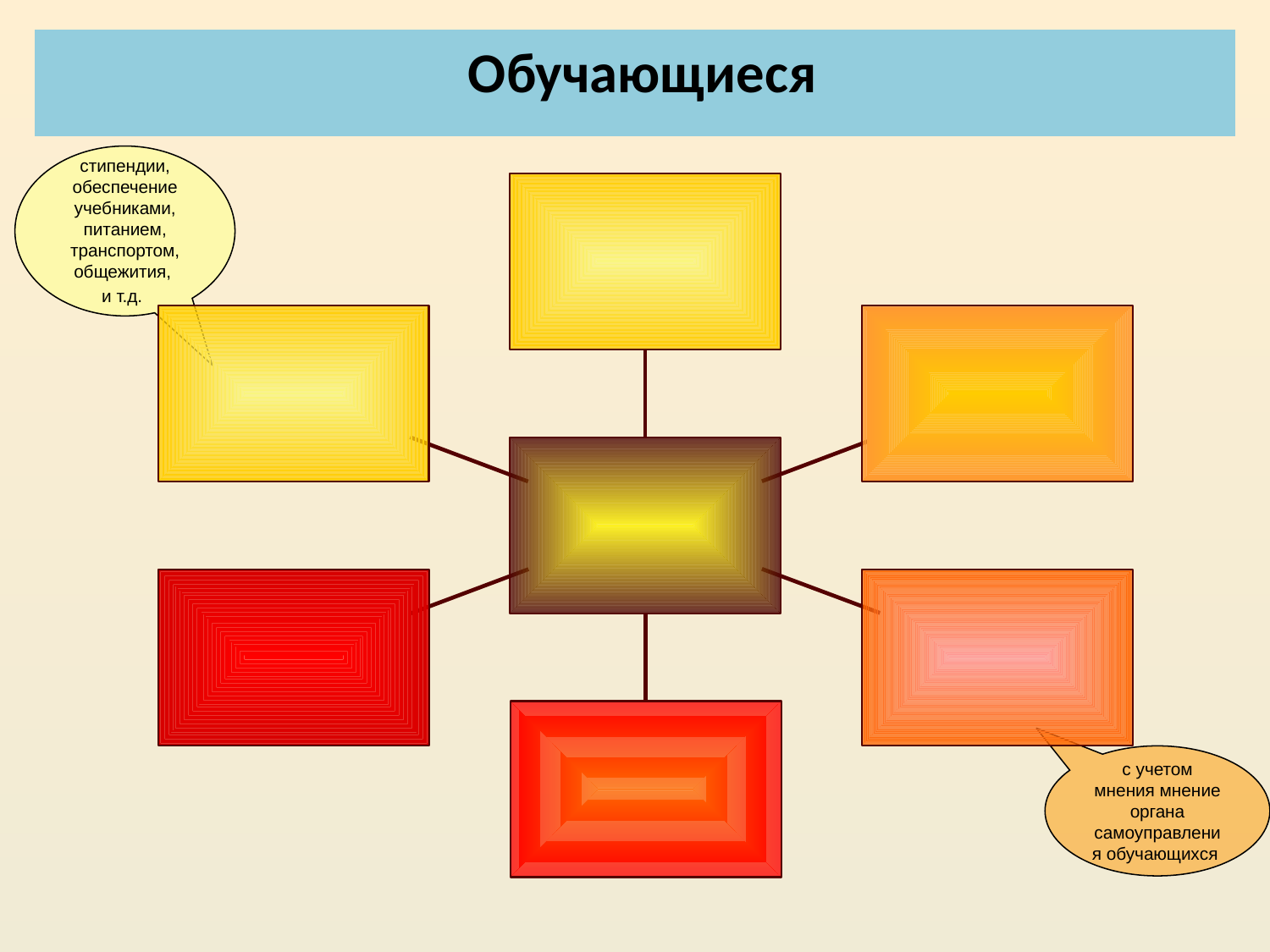

Обучающиеся
стипендии, обеспечение учебниками, питанием, транспортом, общежития,
и т.д.
с учетом мнения мнение органа самоуправления обучающихся